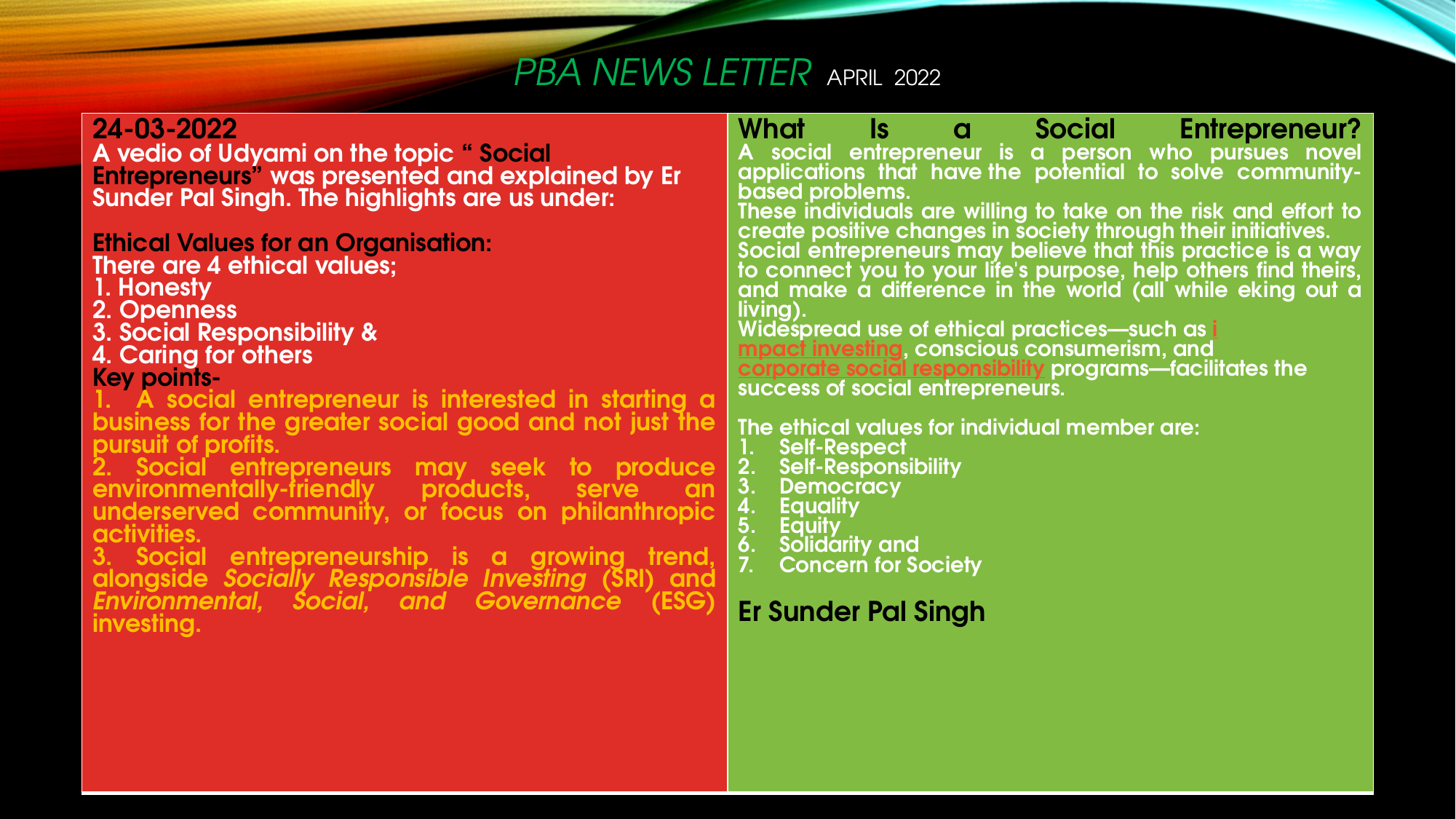

# PBA NEWS LETTER APRIL  2022
| 24-03-2022 A vedio of Udyami on the topic “ Social Entrepreneurs” was presented and explained by Er Sunder Pal Singh. The highlights are us under: Ethical Values for an Organisation: There are 4 ethical values; 1. Honesty 2. Openness 3. Social Responsibility & 4. Caring for others Key points- 1. A social entrepreneur is interested in starting a business for the greater social good and not just the pursuit of profits. 2. Social entrepreneurs may seek to produce environmentally-friendly products, serve an underserved community, or focus on philanthropic activities. 3. Social entrepreneurship is a growing trend, alongside Socially Responsible Investing (SRI) and Environmental, Social, and Governance (ESG) investing. | What Is a Social Entrepreneur? A social entrepreneur is a person who pursues novel applications that have the potential to solve community-based problems. These individuals are willing to take on the risk and effort to create positive changes in society through their initiatives. Social entrepreneurs may believe that this practice is a way to connect you to your life's purpose, help others find theirs, and make a difference in the world (all while eking out a living). Widespread use of ethical practices—such as impact investing, conscious consumerism, and corporate social responsibility programs—facilitates the success of social entrepreneurs. The ethical values for individual member are: Self-Respect Self-Responsibility Democracy Equality Equity Solidarity and Concern for Society Er Sunder Pal Singh |
| --- | --- |